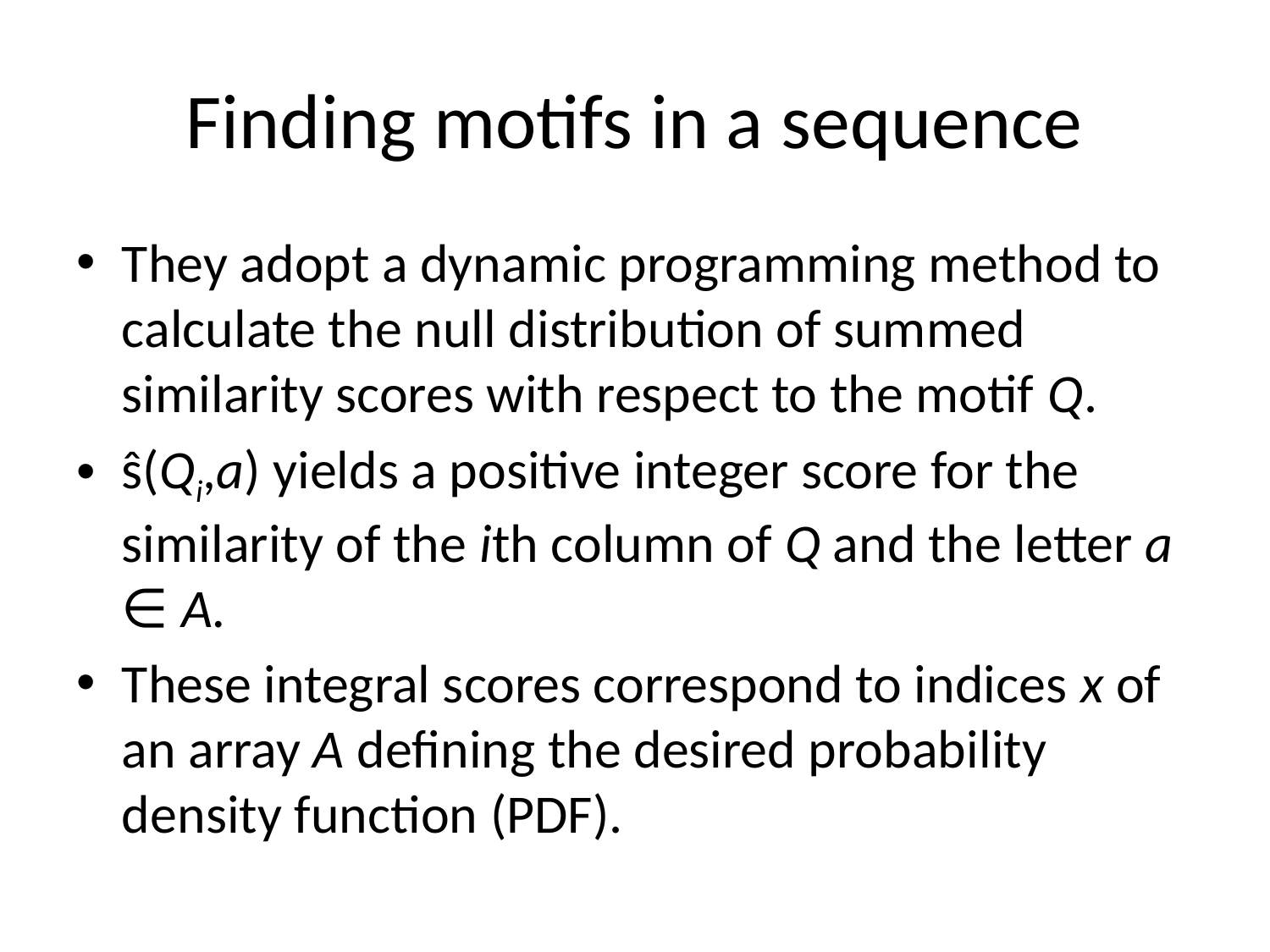

# Finding motifs in a sequence
They adopt a dynamic programming method to calculate the null distribution of summed similarity scores with respect to the motif Q.
ŝ(Qi,a) yields a positive integer score for the similarity of the ith column of Q and the letter a ∈ A.
These integral scores correspond to indices x of an array A defining the desired probability density function (PDF).